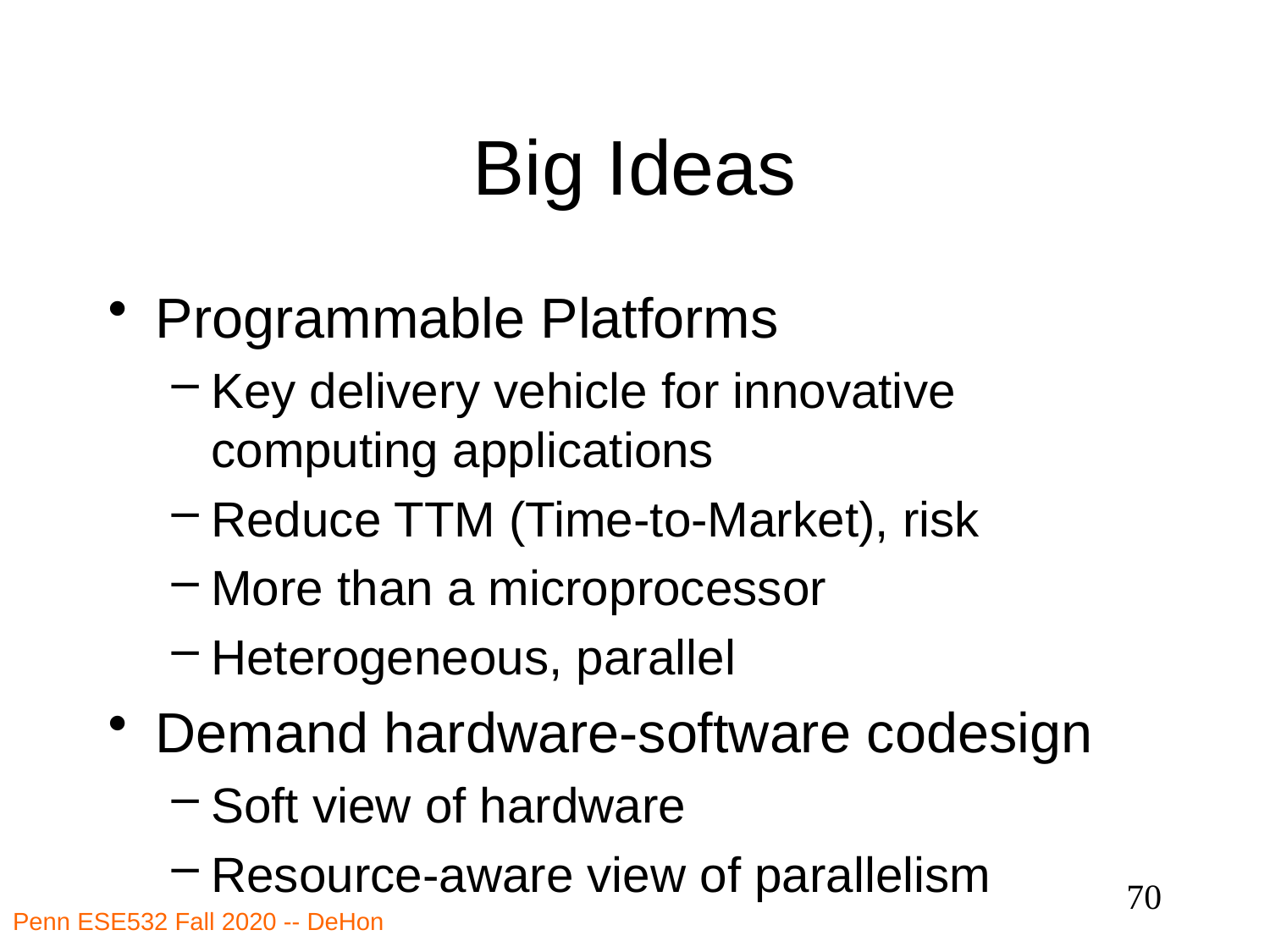

# Big Ideas
Programmable Platforms
Key delivery vehicle for innovative computing applications
Reduce TTM (Time-to-Market), risk
More than a microprocessor
Heterogeneous, parallel
Demand hardware-software codesign
Soft view of hardware
Resource-aware view of parallelism

70
Penn ESE532 Fall 2020 -- DeHon